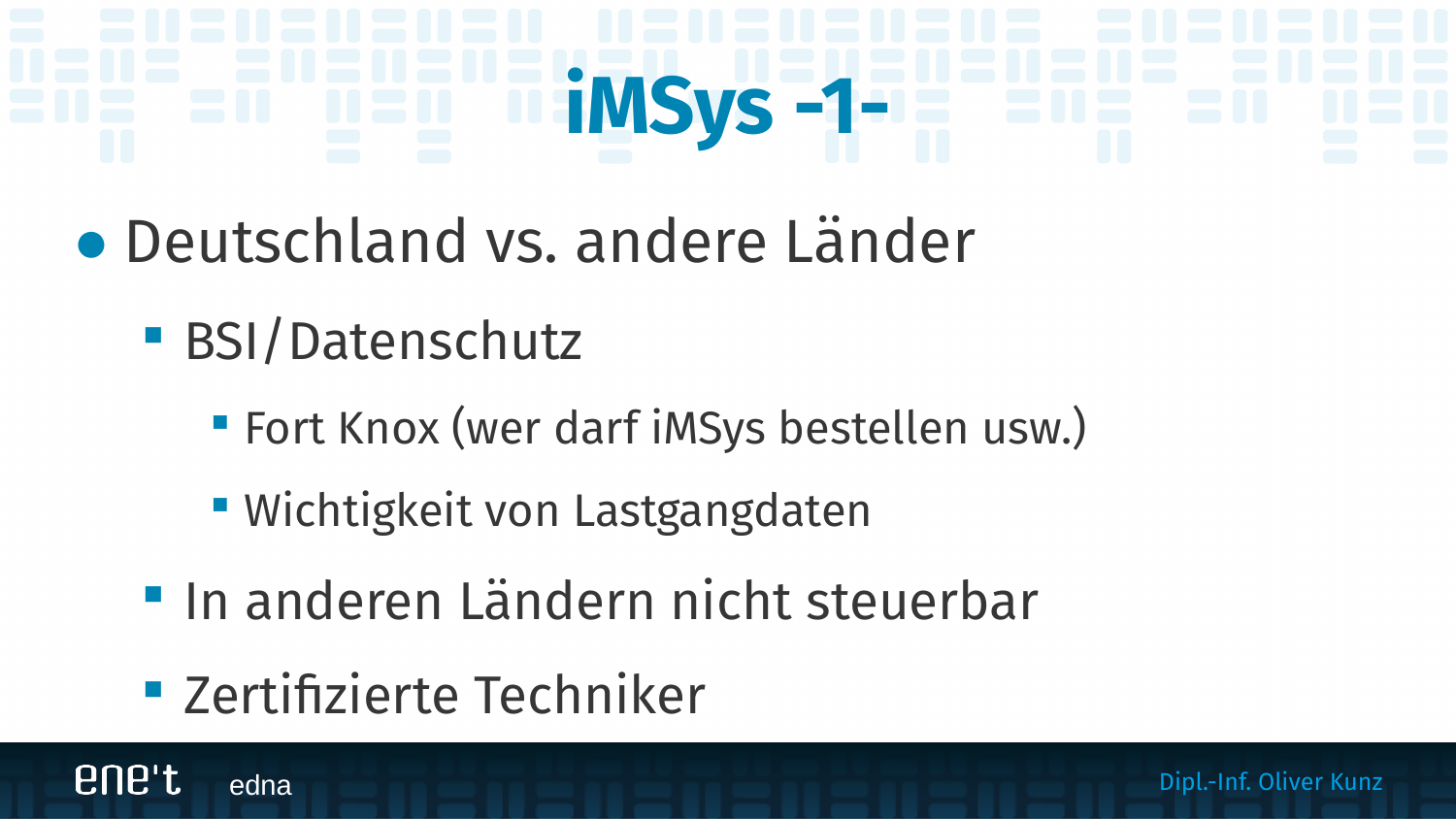

# iMSys -1-
Deutschland vs. andere Länder
BSI/Datenschutz
Fort Knox (wer darf iMSys bestellen usw.)
Wichtigkeit von Lastgangdaten
In anderen Ländern nicht steuerbar
Zertifizierte Techniker
edna